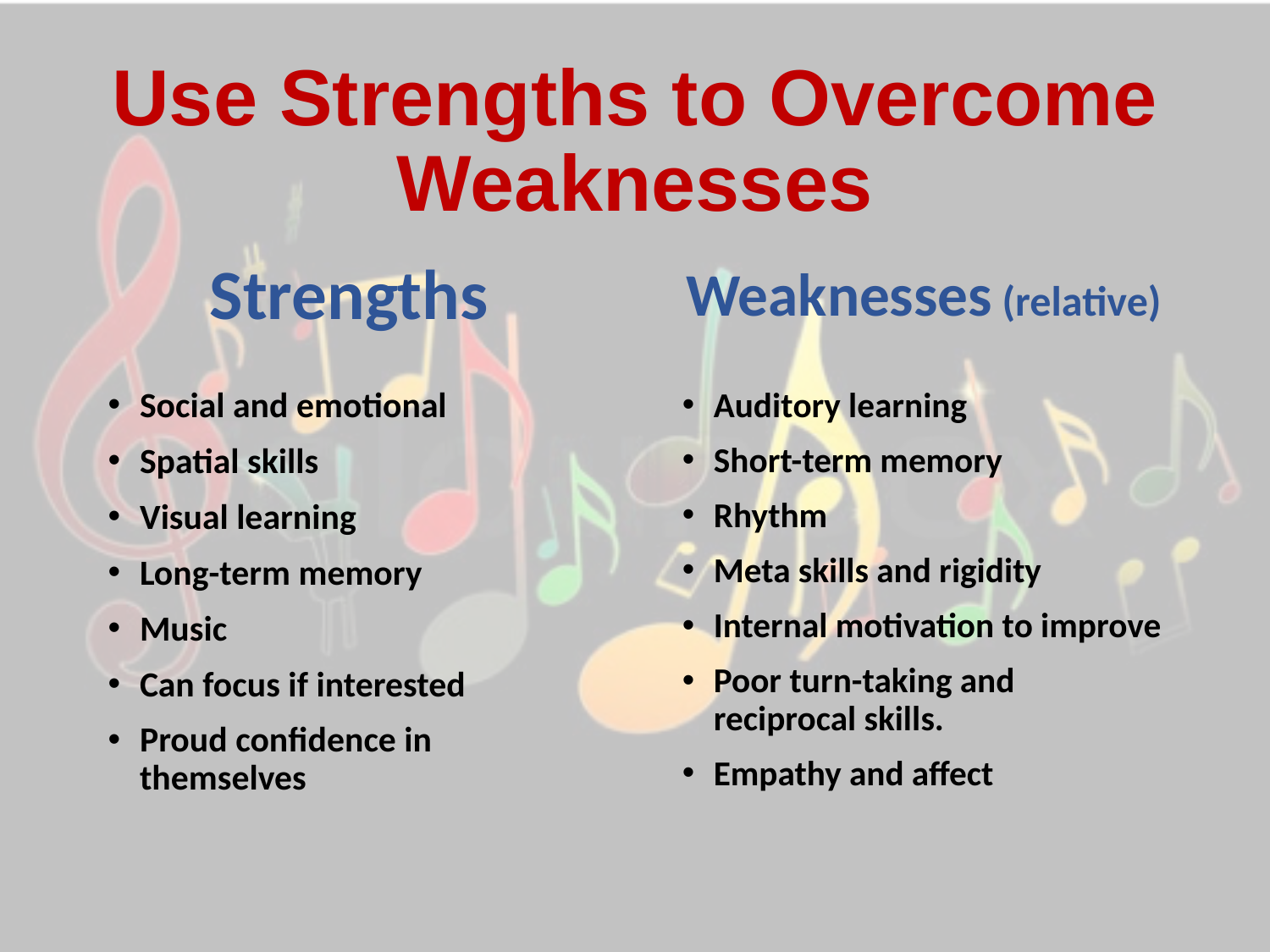

# Use Strengths to Overcome Weaknesses
Strengths

Weaknesses (relative)

Social and emotional
Spatial skills
Visual learning
Long-term memory
Music
Can focus if interested
Proud confidence in themselves

Auditory learning
Short-term memory
Rhythm
Meta skills and rigidity
Internal motivation to improve
Poor turn-taking and reciprocal skills.
Empathy and affect